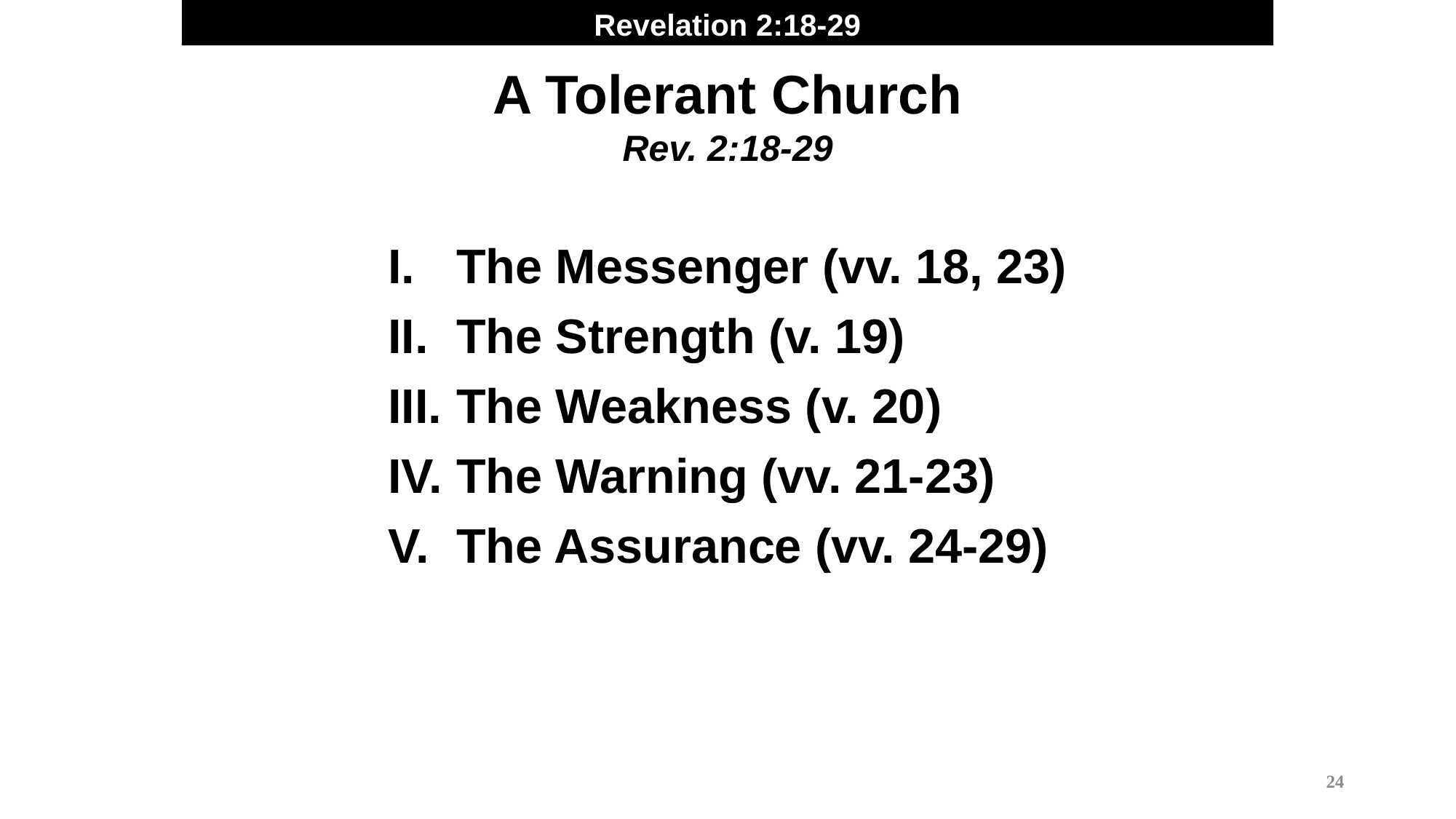

Revelation 2:18-29
A Tolerant Church
Rev. 2:18-29
The Messenger (vv. 18, 23)
The Strength (v. 19)
The Weakness (v. 20)
The Warning (vv. 21-23)
The Assurance (vv. 24-29)
24